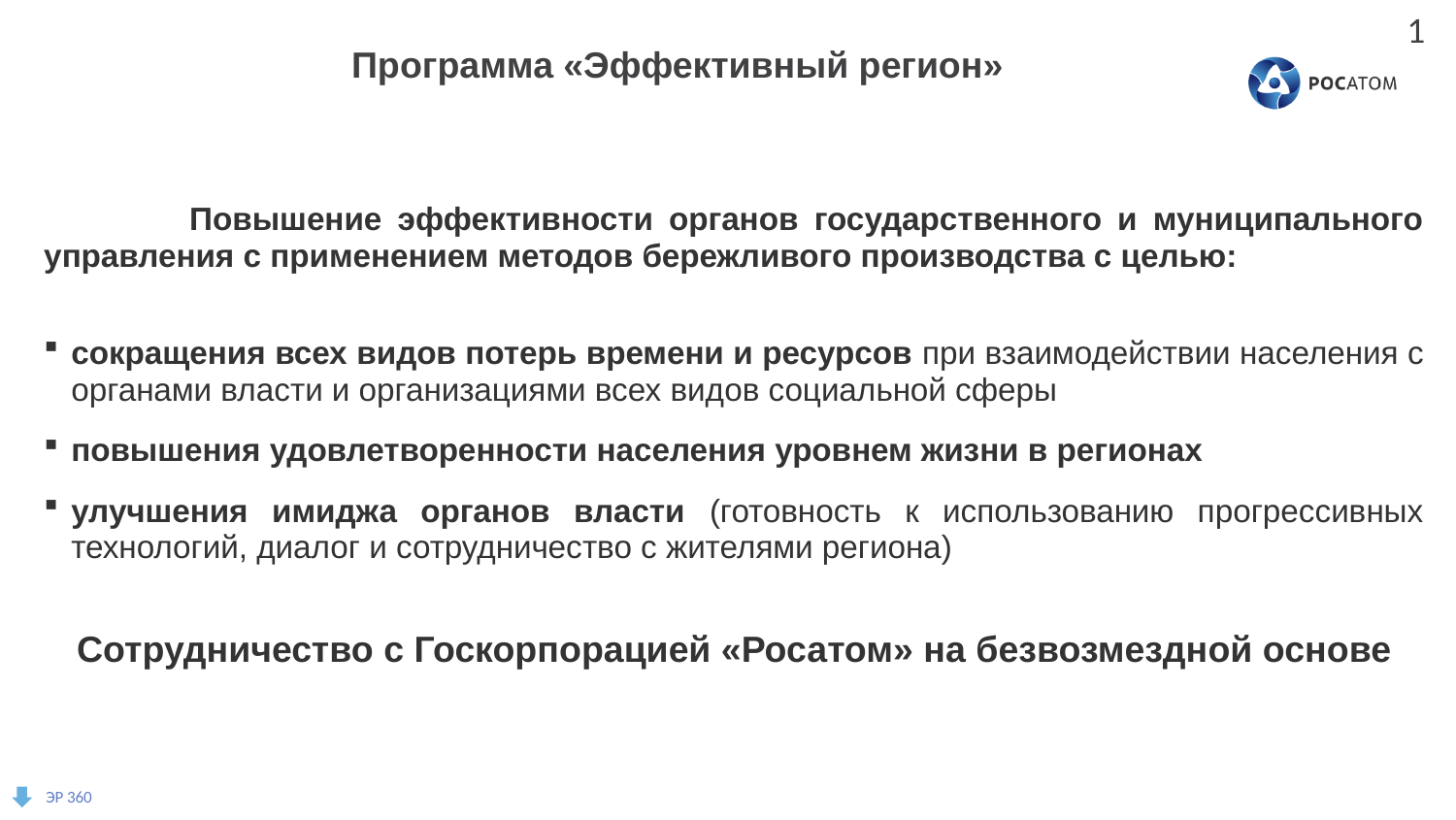

1
# Программа «Эффективный регион»
	Повышение эффективности органов государственного и муниципального управления с применением методов бережливого производства с целью:

сокращения всех видов потерь времени и ресурсов при взаимодействии населения с органами власти и организациями всех видов социальной сферы
повышения удовлетворенности населения уровнем жизни в регионах
улучшения имиджа органов власти (готовность к использованию прогрессивных технологий, диалог и сотрудничество с жителями региона)

Сотрудничество с Госкорпорацией «Росатом» на безвозмездной основе
ЭР 360